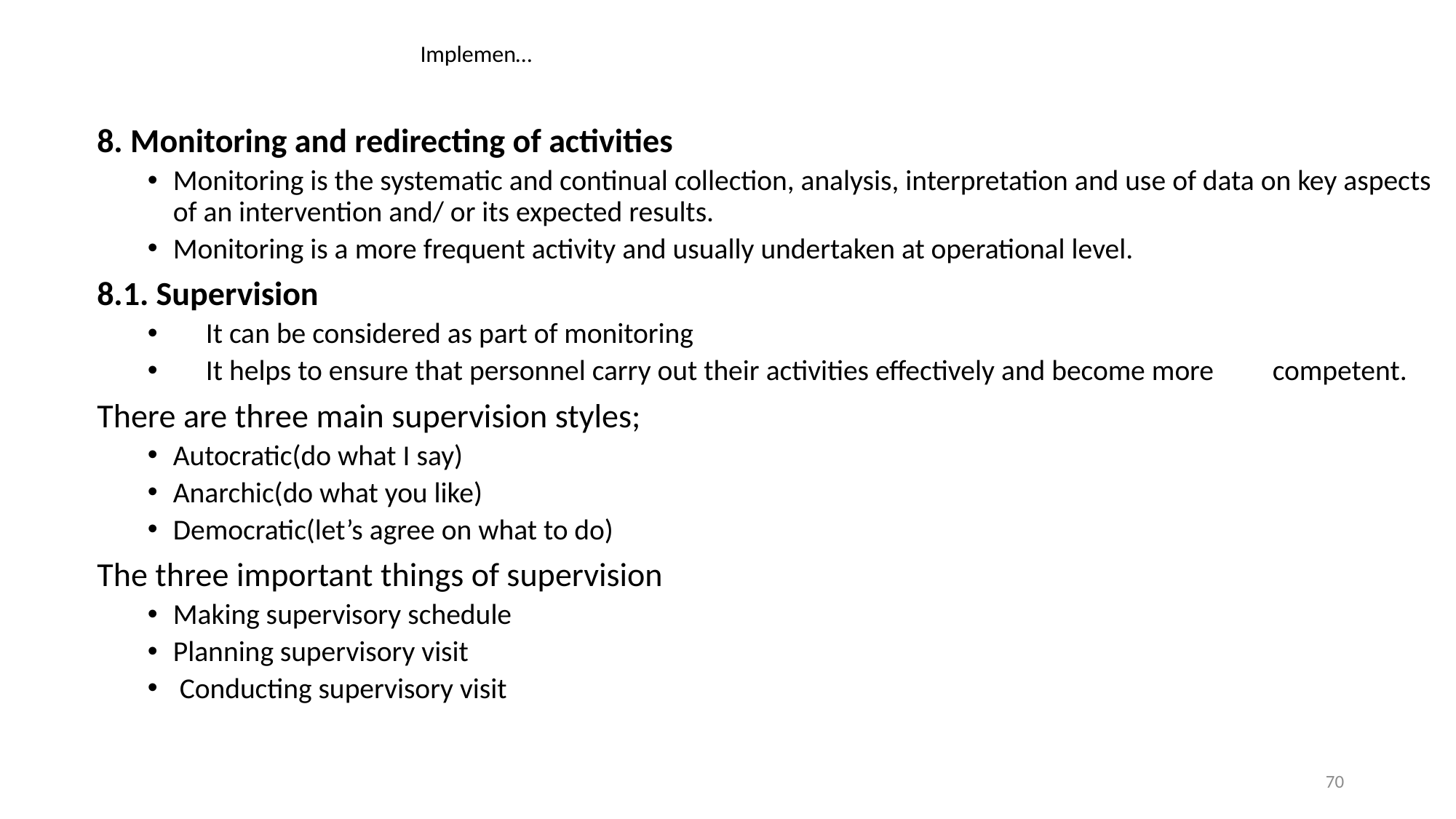

# Implemen…
8. Monitoring and redirecting of activities
Monitoring is the systematic and continual collection, analysis, interpretation and use of data on key aspects of an intervention and/ or its expected results.
Monitoring is a more frequent activity and usually undertaken at operational level.
8.1. Supervision
     It can be considered as part of monitoring
     It helps to ensure that personnel carry out their activities effectively and become more         competent.
There are three main supervision styles;
Autocratic(do what I say)
Anarchic(do what you like)
Democratic(let’s agree on what to do)
The three important things of supervision
Making supervisory schedule
Planning supervisory visit
 Conducting supervisory visit

70